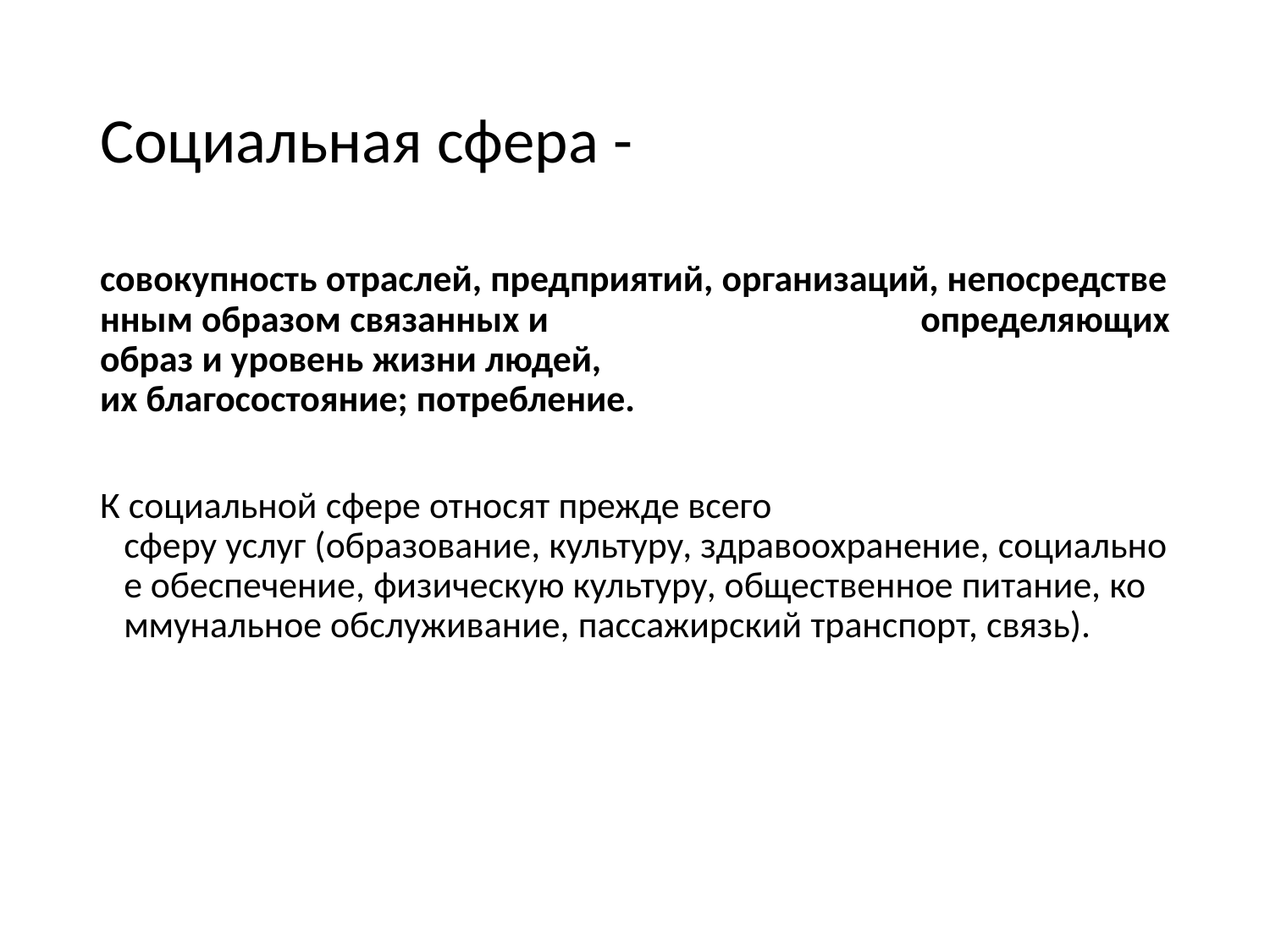

# Социальная сфера -
совокупность отраслей, предприятий, организаций, непосредственным образом связанных и  определяющих образ и уровень жизни людей,
их благосостояние; потребление.

К социальной сфере относят прежде всего сферу услуг (образование, культуру, здравоохранение, социальное обеспечение, физическую культуру, общественное питание, коммунальное обслуживание, пассажирский транспорт, связь).